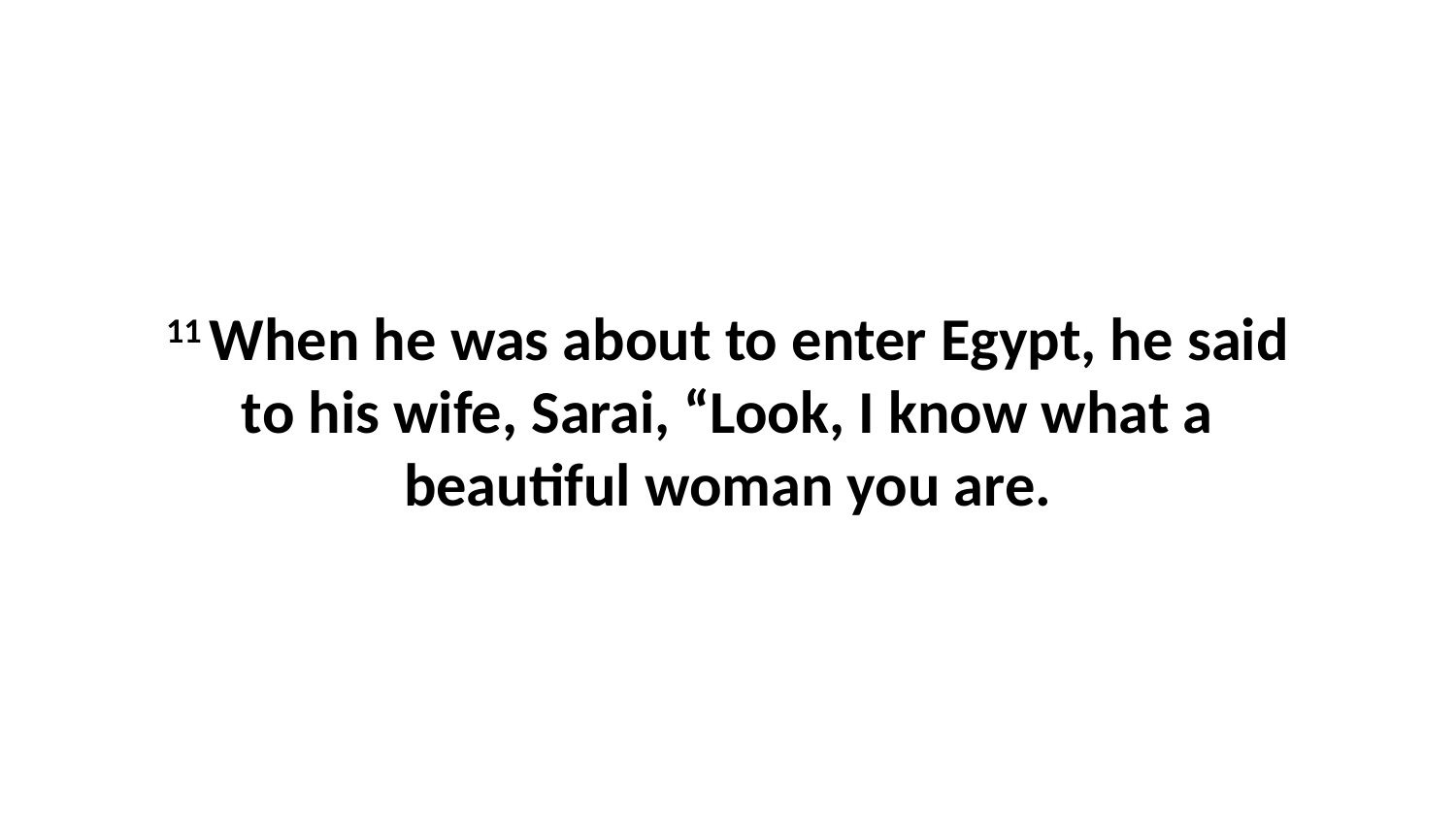

11 When he was about to enter Egypt, he said to his wife, Sarai, “Look, I know what a beautiful woman you are.